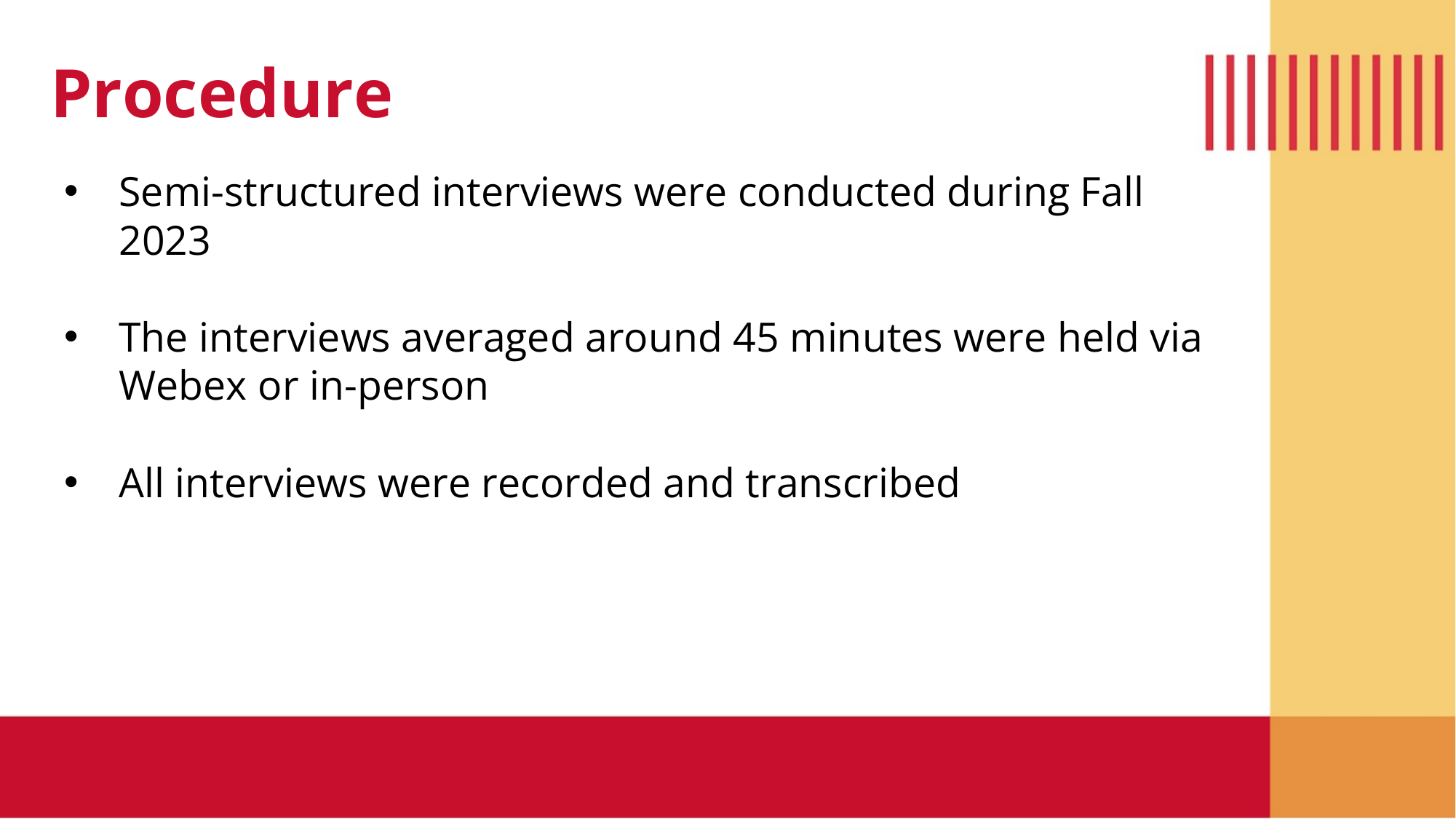

Procedure
Semi-structured interviews were conducted during Fall 2023

The interviews averaged around 45 minutes were held via Webex or in-person

All interviews were recorded and transcribed